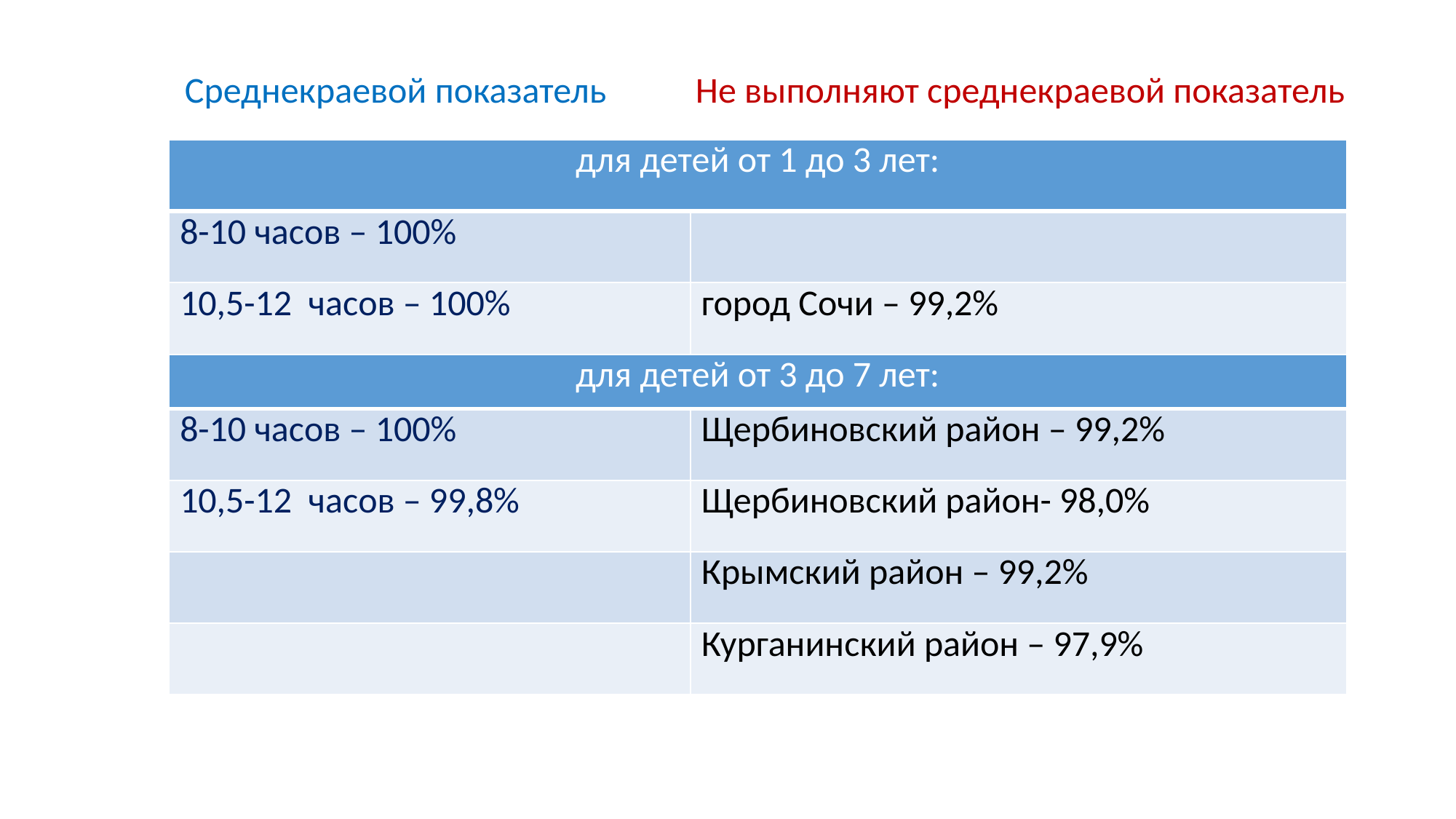

Не выполняют среднекраевой показатель
Среднекраевой показатель
| для детей от 1 до 3 лет: |  |
| --- | --- |
| 8-10 часов – 100% |  |
| 10,5-12 часов – 100% | город Сочи – 99,2% |
| для детей от 3 до 7 лет: |  |
| --- | --- |
| 8-10 часов – 100% | Щербиновский район – 99,2% |
| 10,5-12 часов – 99,8% | Щербиновский район- 98,0% |
|  | Крымский район – 99,2% |
|  | Курганинский район – 97,9% |